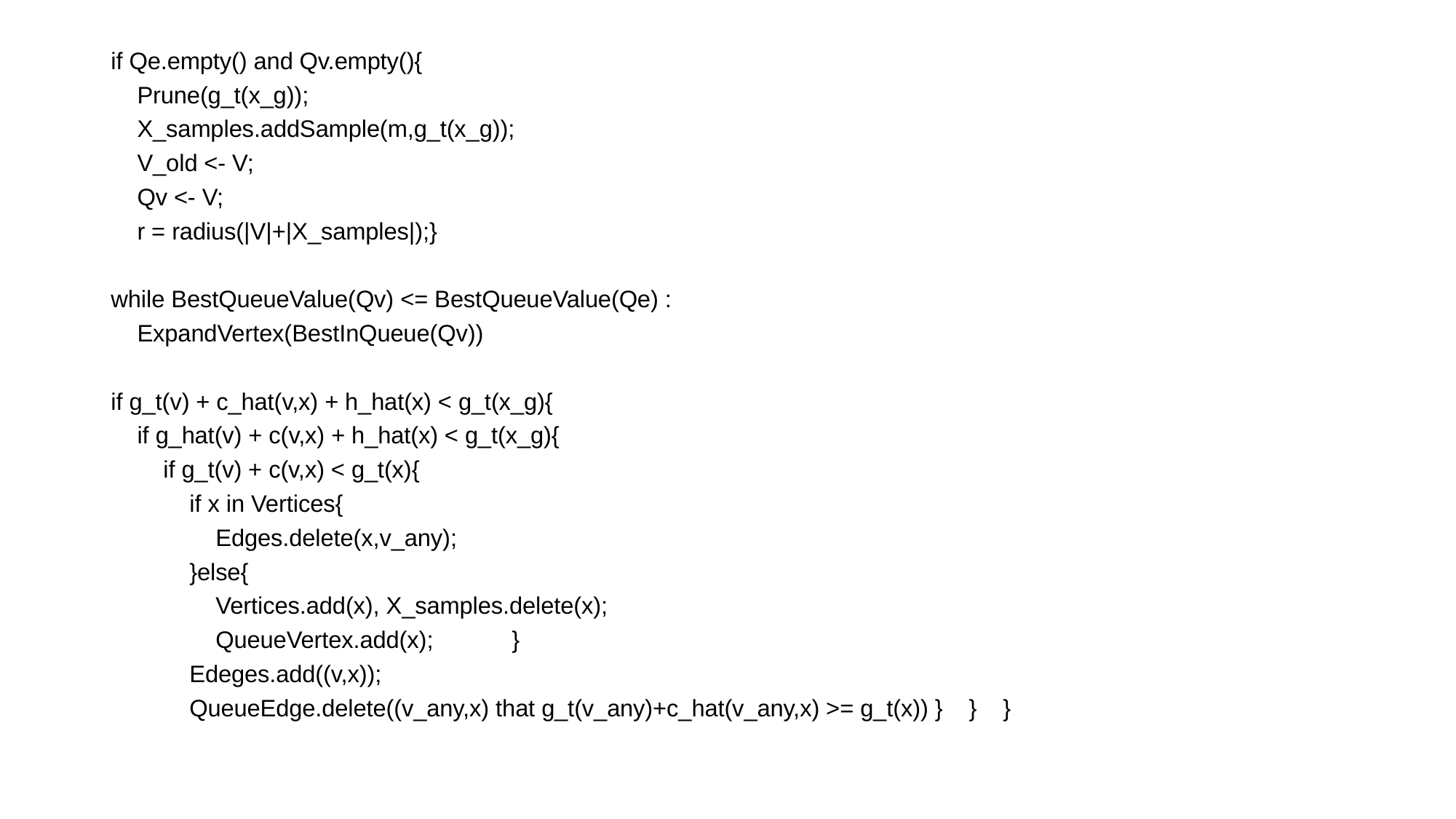

#
if Qe.empty() and Qv.empty(){
    Prune(g_t(x_g));
    X_samples.addSample(m,g_t(x_g));
    V_old <- V;
    Qv <- V;
    r = radius(|V|+|X_samples|);}

while BestQueueValue(Qv) <= BestQueueValue(Qe) :
    ExpandVertex(BestInQueue(Qv))

if g_t(v) + c_hat(v,x) + h_hat(x) < g_t(x_g){
    if g_hat(v) + c(v,x) + h_hat(x) < g_t(x_g){
        if g_t(v) + c(v,x) < g_t(x){
            if x in Vertices{
                Edges.delete(x,v_any);
            }else{
                Vertices.add(x), X_samples.delete(x);
                QueueVertex.add(x);            }
            Edeges.add((v,x));
            QueueEdge.delete((v_any,x) that g_t(v_any)+c_hat(v_any,x) >= g_t(x)) }    }    }